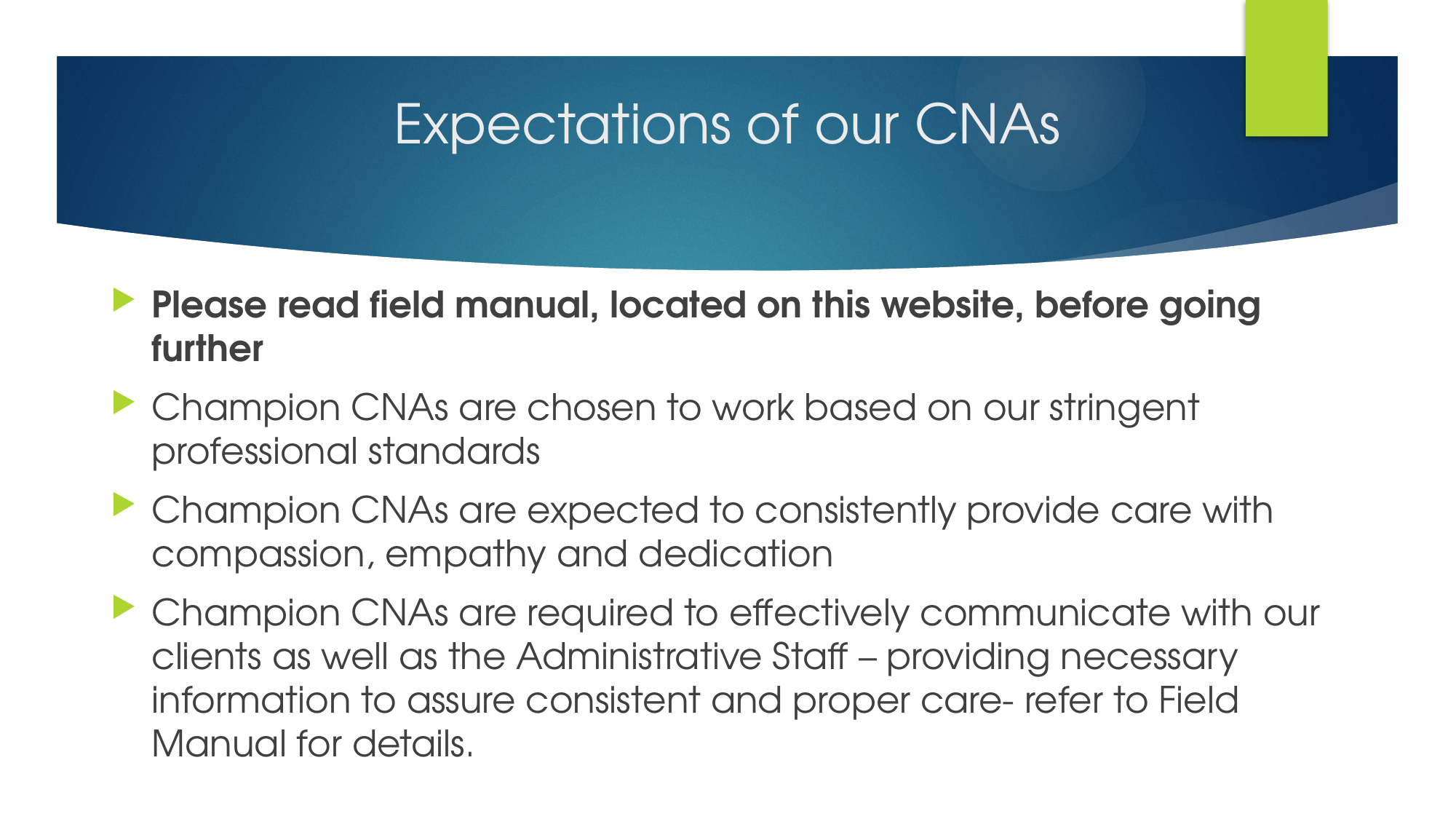

# Expectations of our CNAs
Please read field manual, located on this website, before going further
Champion CNAs are chosen to work based on our stringent professional standards
Champion CNAs are expected to consistently provide care with compassion, empathy and dedication
Champion CNAs are required to effectively communicate with our clients as well as the Administrative Staff – providing necessary information to assure consistent and proper care- refer to Field Manual for details.